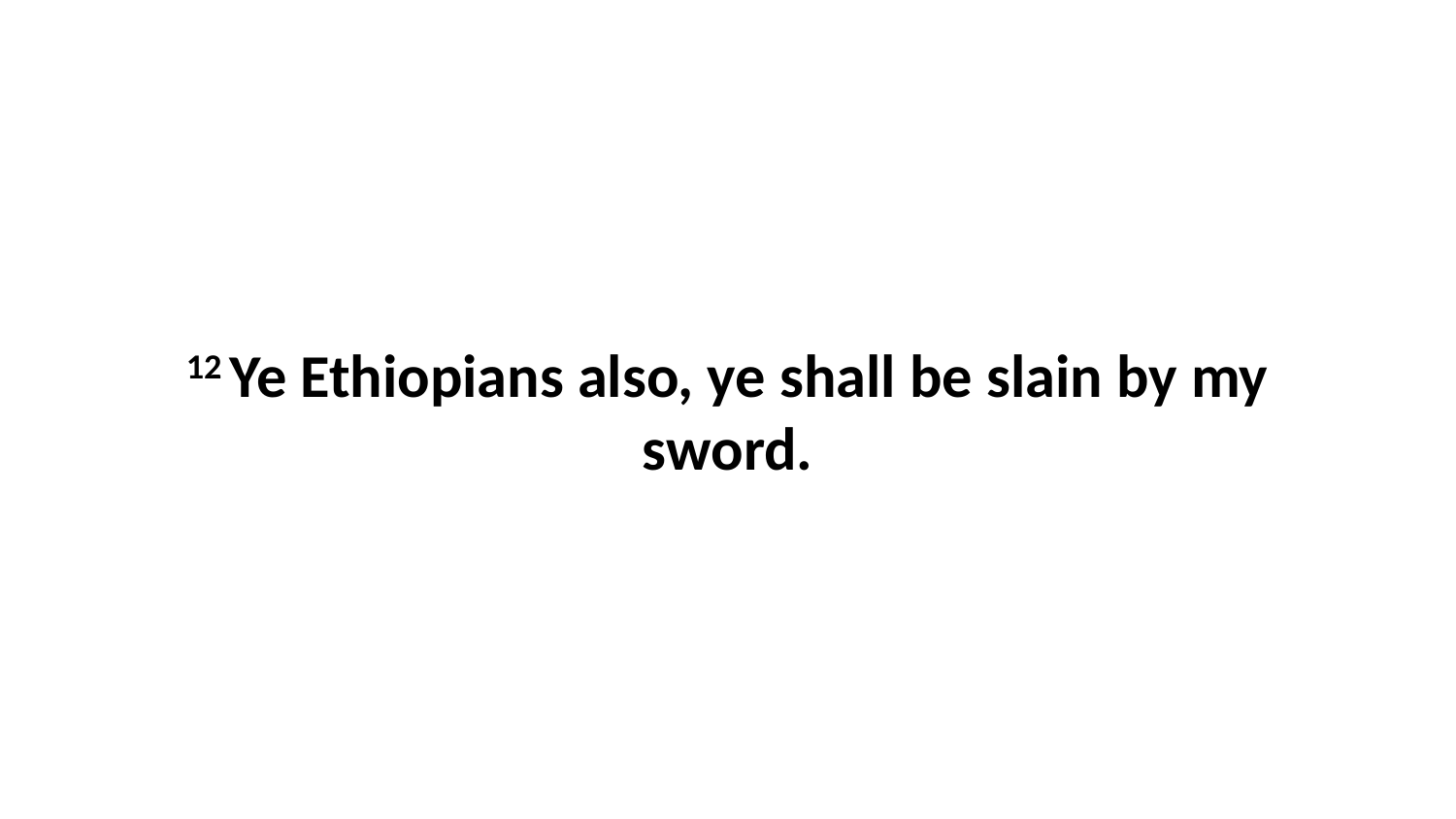

12 Ye Ethiopians also, ye shall be slain by my sword.